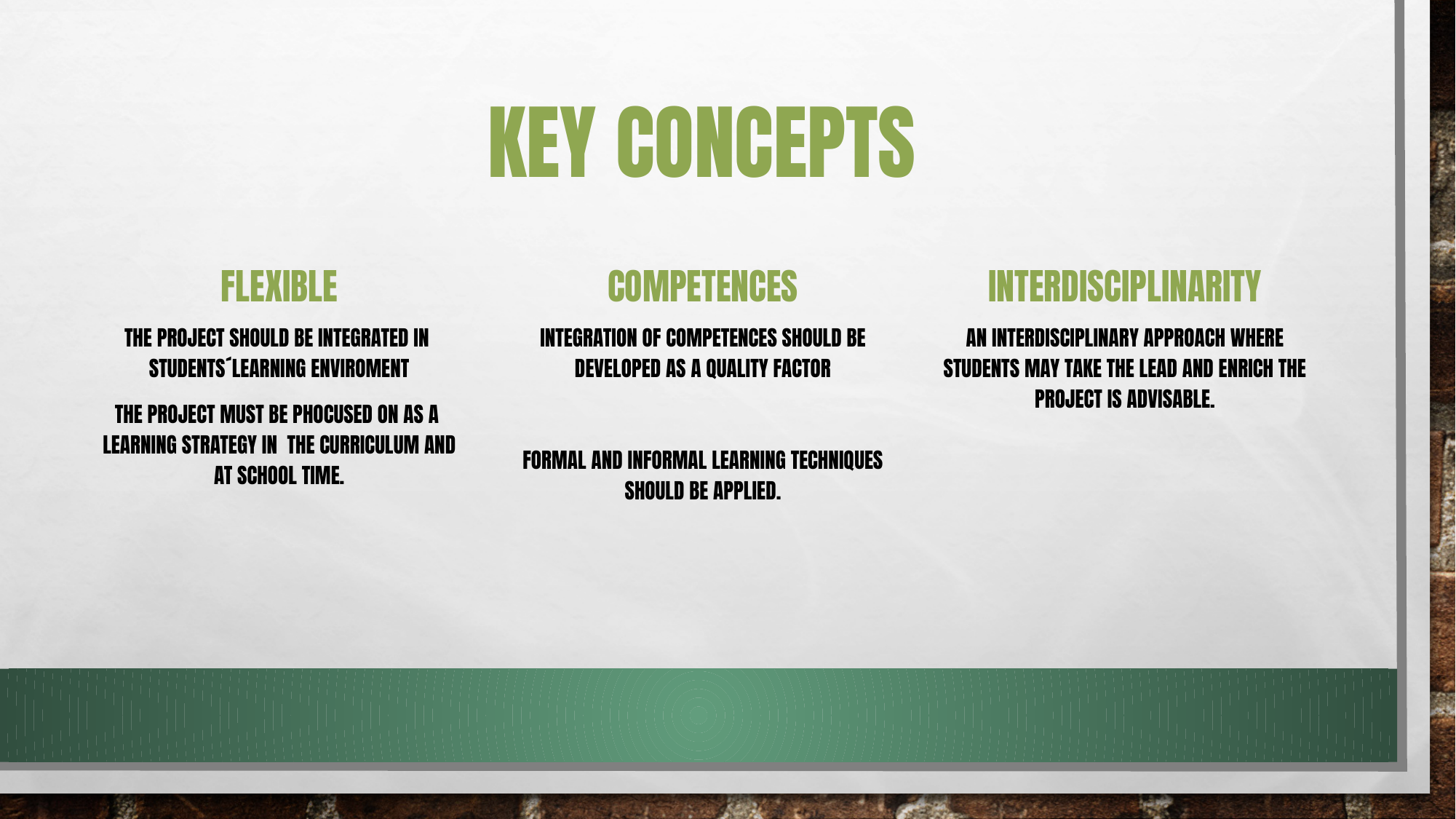

# Key concepts
FLEXIBLE
competences
interdisciplinarity
The Project should be integrated in  students´learning enviroment
The Project must be phocused on as a  learning strategy in  the curriculum and at school time.
Integration of competences should be developed as a quality factor

Formal and informal learning techniques should be applied.

An interdisciplinary approach where students may take the lead and enrich the Project is advisable.